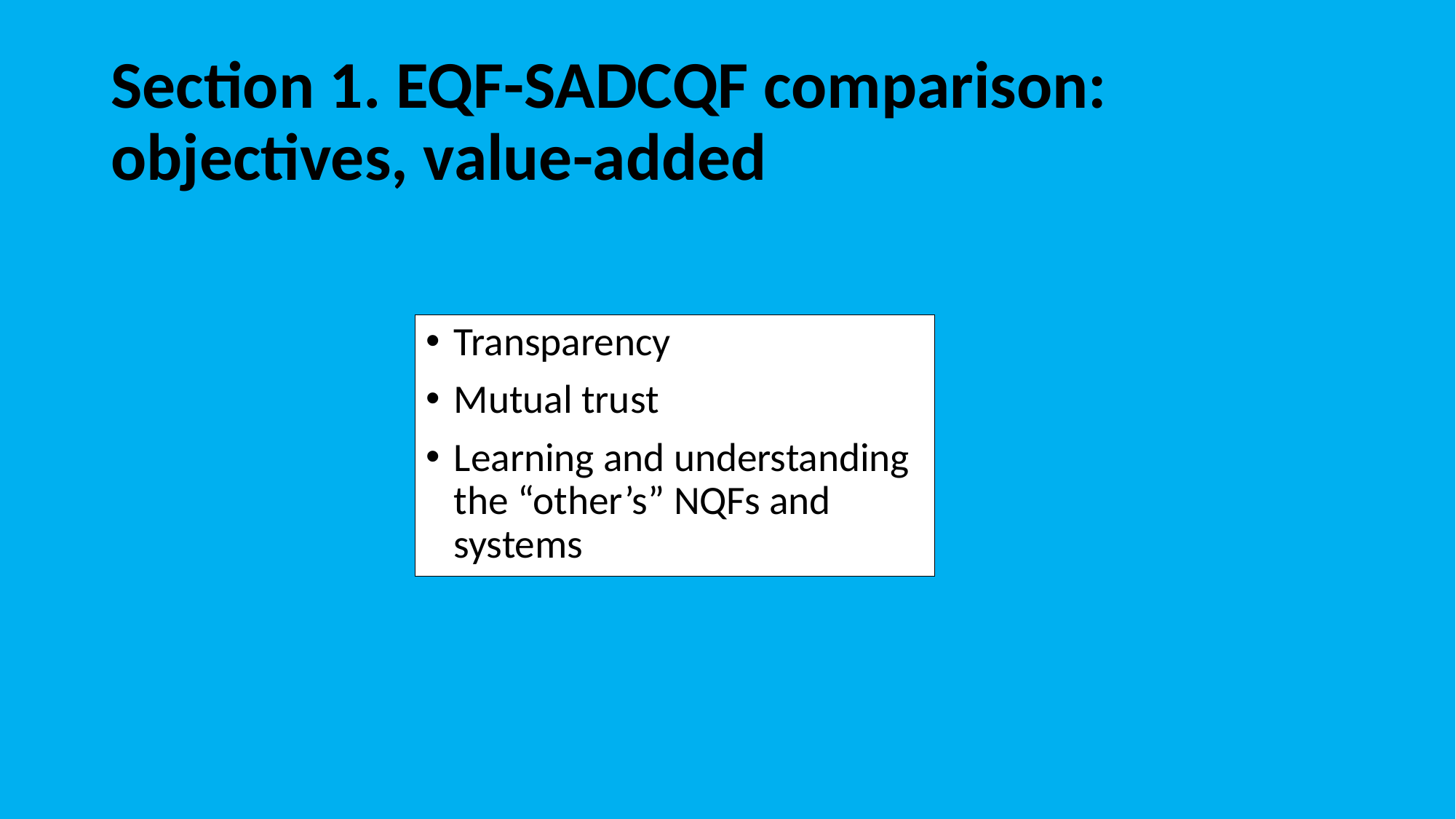

# Section 1. EQF-SADCQF comparison: objectives, value-added
Transparency
Mutual trust
Learning and understanding the “other’s” NQFs and systems